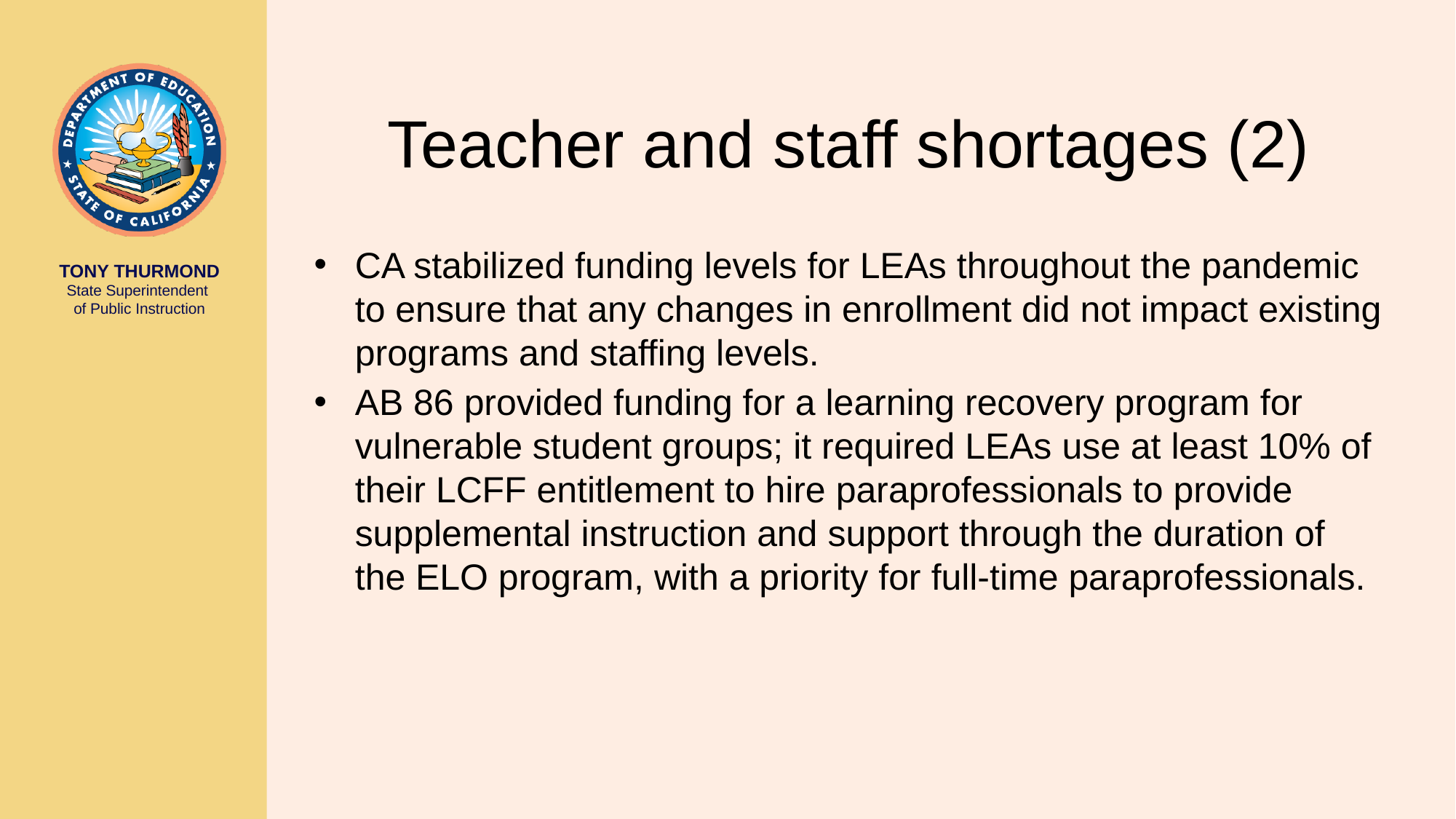

# Teacher and staff shortages (2)
CA stabilized funding levels for LEAs throughout the pandemic to ensure that any changes in enrollment did not impact existing programs and staffing levels.
AB 86 provided funding for a learning recovery program for vulnerable student groups; it required LEAs use at least 10% of their LCFF entitlement to hire paraprofessionals to provide supplemental instruction and support through the duration of the ELO program, with a priority for full-time paraprofessionals.